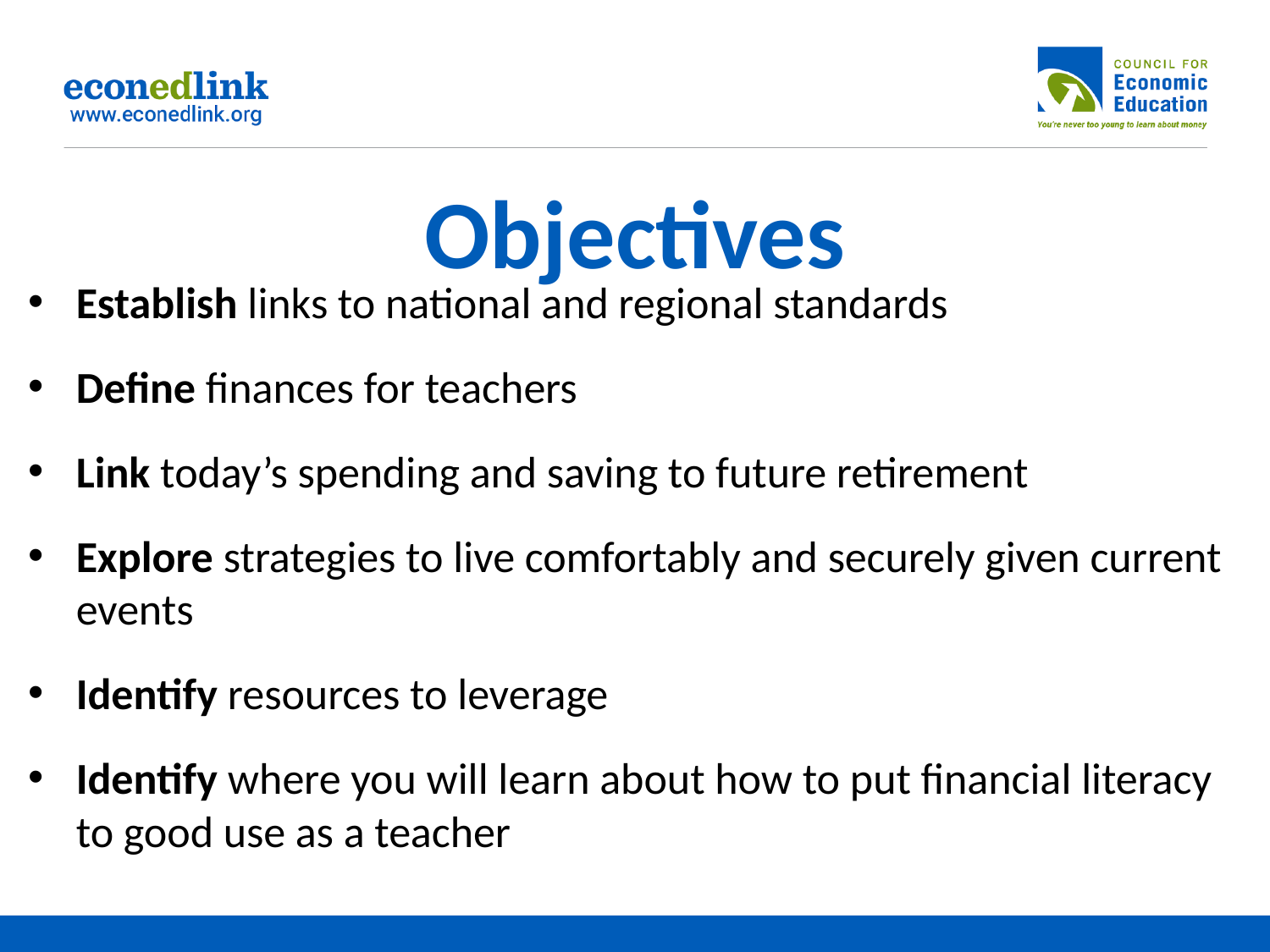

# Objectives
Establish links to national and regional standards
Define finances for teachers
Link today’s spending and saving to future retirement
Explore strategies to live comfortably and securely given current events
Identify resources to leverage
Identify where you will learn about how to put financial literacy to good use as a teacher